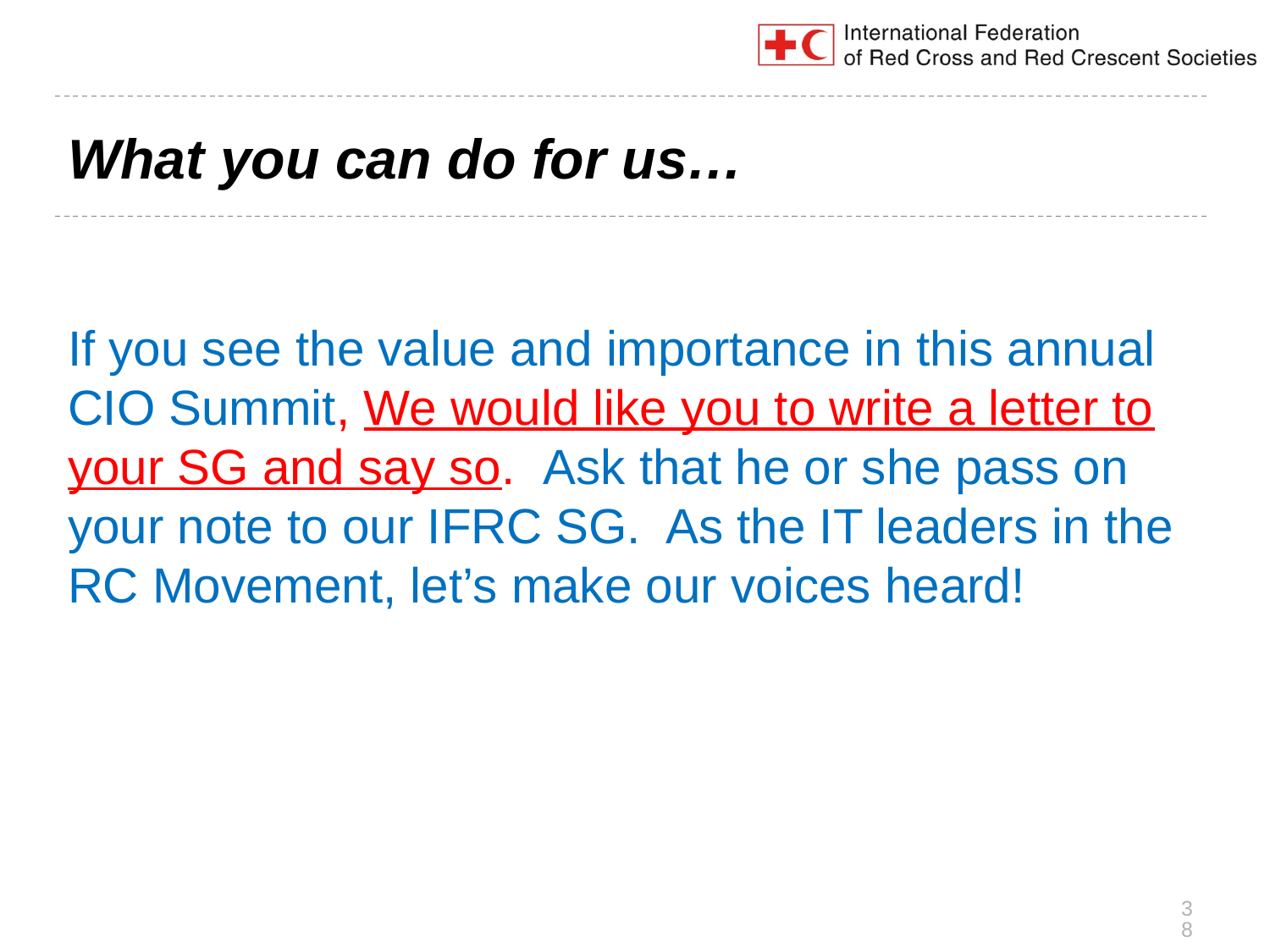

# What you can do for us…
If you see the value and importance in this annual CIO Summit, We would like you to write a letter to your SG and say so.  Ask that he or she pass on your note to our IFRC SG.  As the IT leaders in the RC Movement, let’s make our voices heard!
38